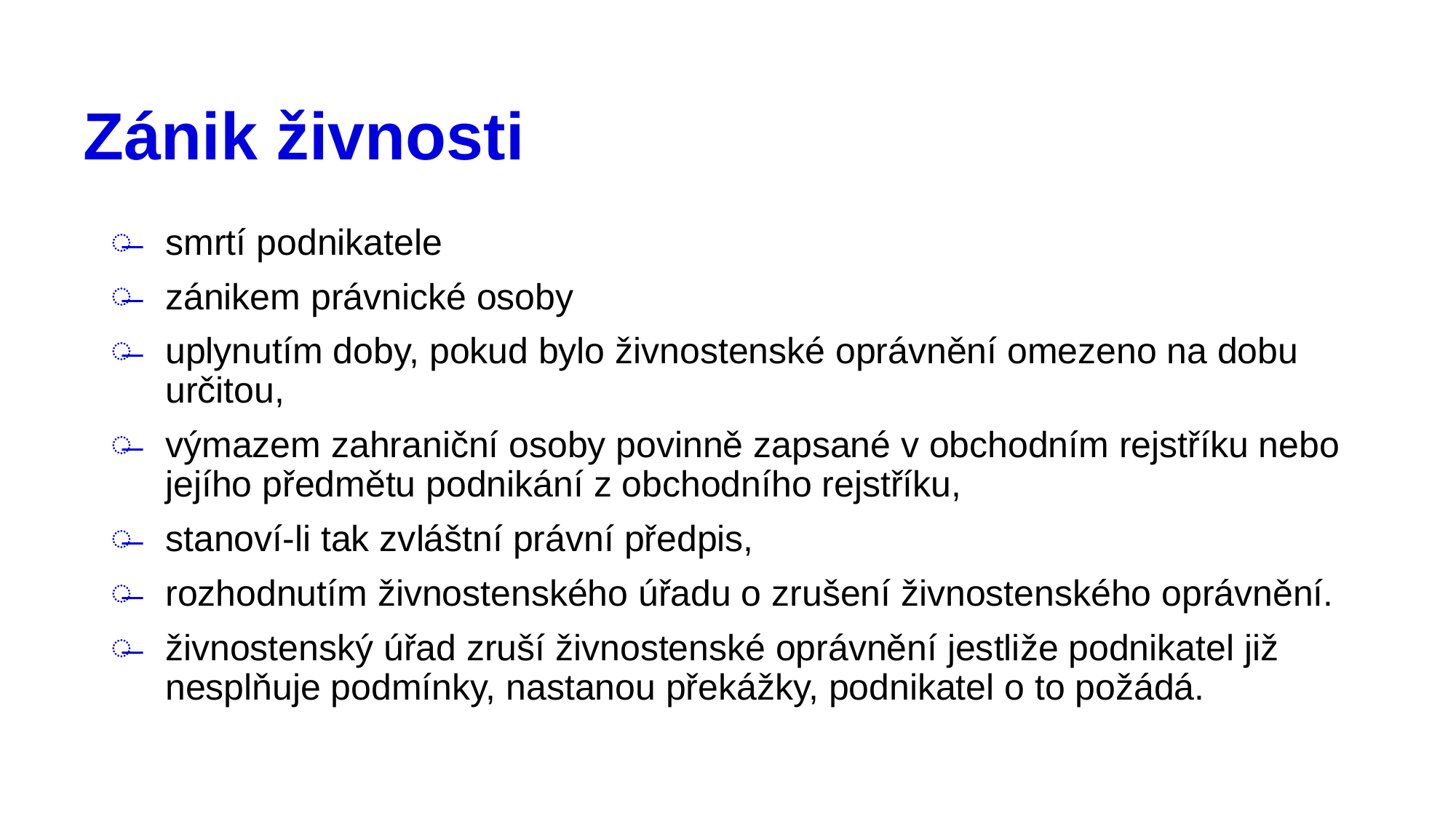

# Zánik živnosti
smrtí podnikatele
zánikem právnické osoby
uplynutím doby, pokud bylo živnostenské oprávnění omezeno na dobu určitou,
výmazem zahraniční osoby povinně zapsané v obchodním rejstříku nebo jejího předmětu podnikání z obchodního rejstříku,
stanoví-li tak zvláštní právní předpis,
rozhodnutím živnostenského úřadu o zrušení živnostenského oprávnění.
živnostenský úřad zruší živnostenské oprávnění jestliže podnikatel již nesplňuje podmínky, nastanou překážky, podnikatel o to požádá.

11